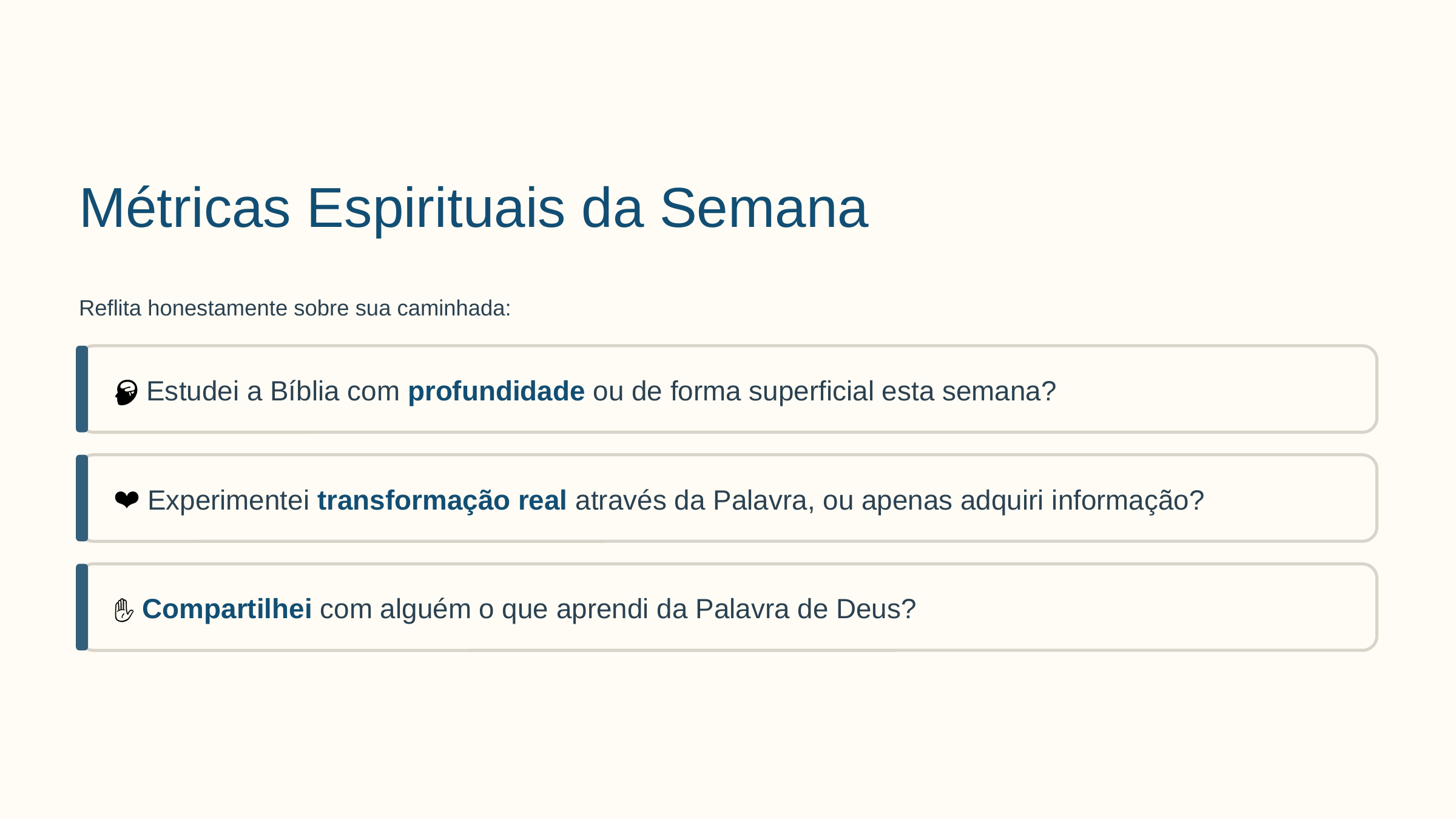

Métricas Espirituais da Semana
Reflita honestamente sobre sua caminhada:

🧠 Estudei a Bíblia com profundidade ou de forma superficial esta semana?

❤️ Experimentei transformação real através da Palavra, ou apenas adquiri informação?

✋ Compartilhei com alguém o que aprendi da Palavra de Deus?